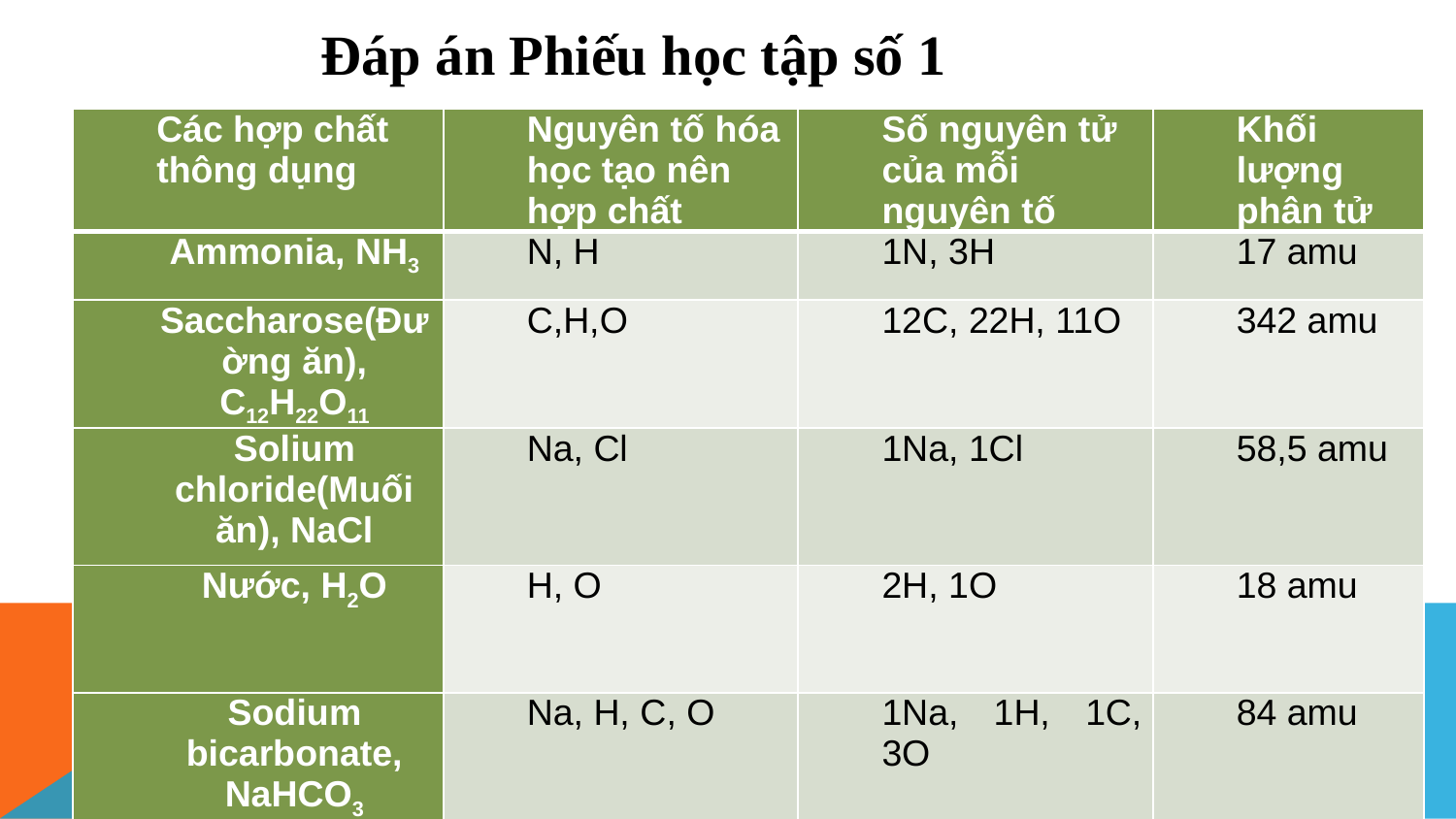

Đáp án Phiếu học tập số 1
| Các hợp chất thông dụng | Nguyên tố hóa học tạo nên hợp chất | Số nguyên tử của mỗi nguyên tố | Khối lượng phân tử |
| --- | --- | --- | --- |
| Ammonia, NH3 | N, H | 1N, 3H | 17 amu |
| Saccharose(Đường ăn), C12H22O11 | C,H,O | 12C, 22H, 11O | 342 amu |
| Solium chloride(Muối ăn), NaCl | Na, Cl | 1Na, 1Cl | 58,5 amu |
| Nước, H2O | H, O | 2H, 1O | 18 amu |
| Sodium bicarbonate, NaHCO3 | Na, H, C, O | 1Na, 1H, 1C, 3O | 84 amu |